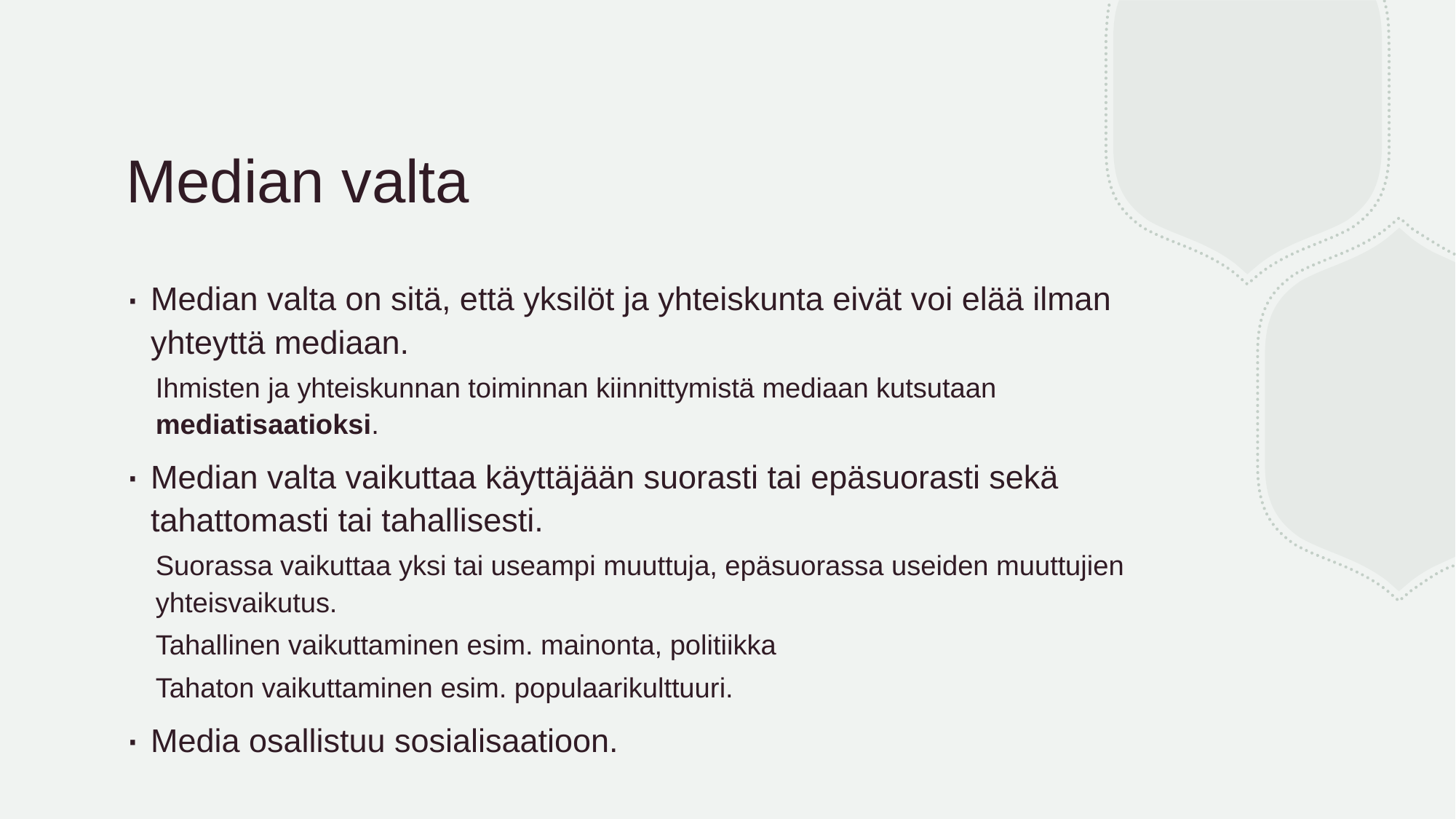

# Median valta
Median valta on sitä, että yksilöt ja yhteiskunta eivät voi elää ilman yhteyttä mediaan.
Ihmisten ja yhteiskunnan toiminnan kiinnittymistä mediaan kutsutaan mediatisaatioksi.
Median valta vaikuttaa käyttäjään suorasti tai epäsuorasti sekä tahattomasti tai tahallisesti.
Suorassa vaikuttaa yksi tai useampi muuttuja, epäsuorassa useiden muuttujien yhteisvaikutus.
Tahallinen vaikuttaminen esim. mainonta, politiikka
Tahaton vaikuttaminen esim. populaarikulttuuri.
Media osallistuu sosialisaatioon.